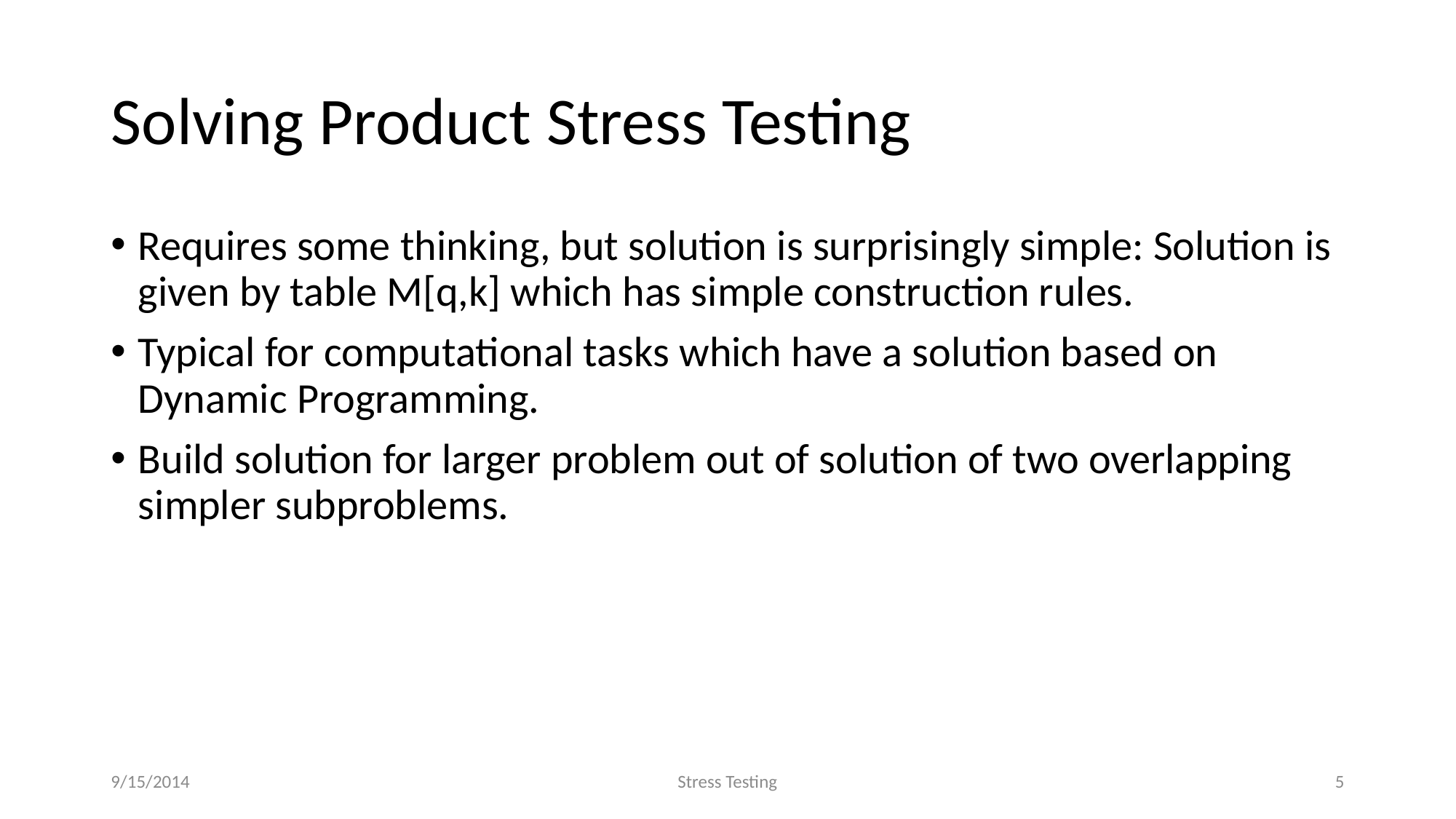

# Solving Product Stress Testing
Requires some thinking, but solution is surprisingly simple: Solution is given by table M[q,k] which has simple construction rules.
Typical for computational tasks which have a solution based on Dynamic Programming.
Build solution for larger problem out of solution of two overlapping simpler subproblems.
9/15/2014
Stress Testing
5